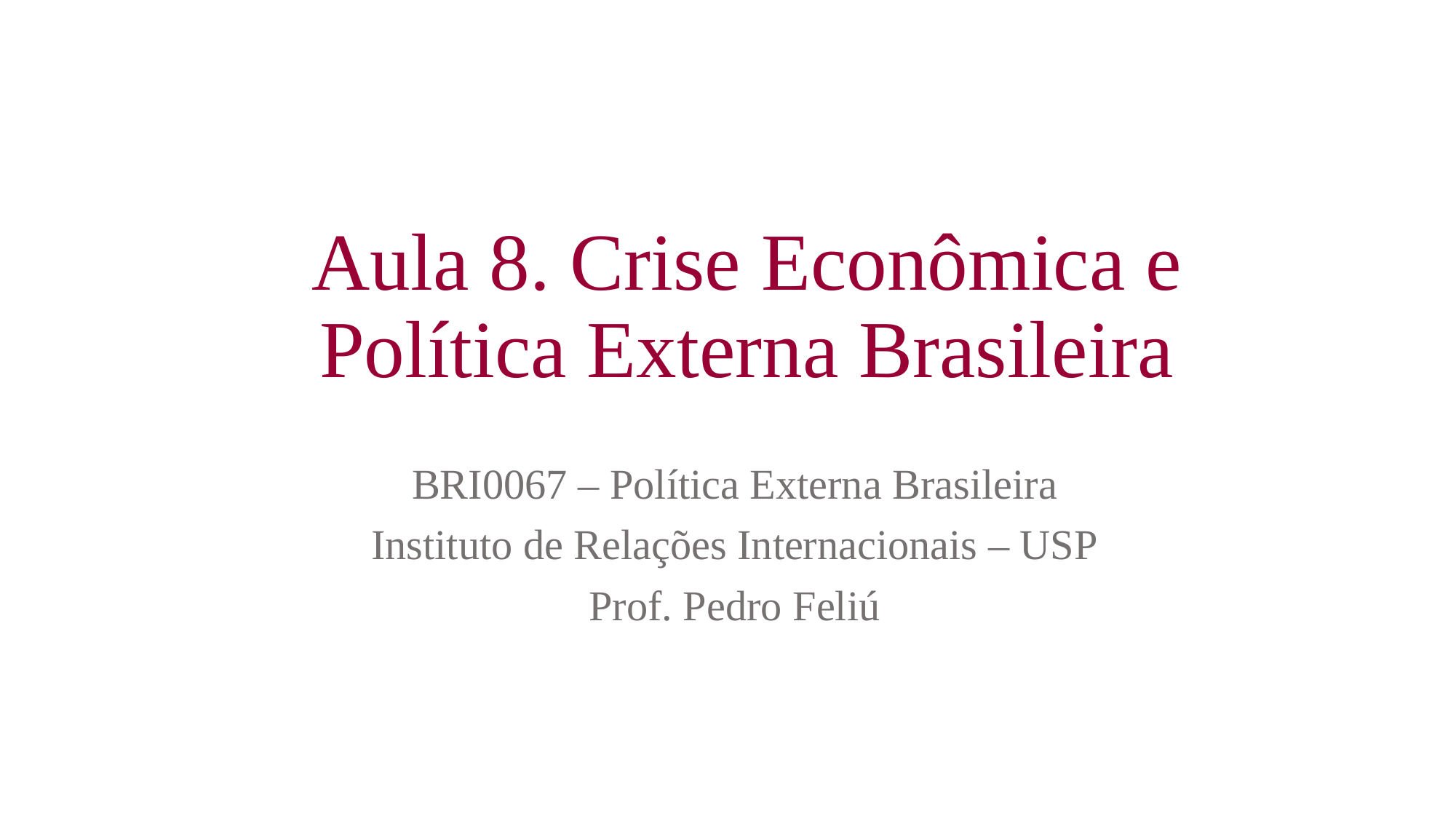

# Aula 8. Crise Econômica e Política Externa Brasileira
BRI0067 – Política Externa Brasileira
Instituto de Relações Internacionais – USP
Prof. Pedro Feliú